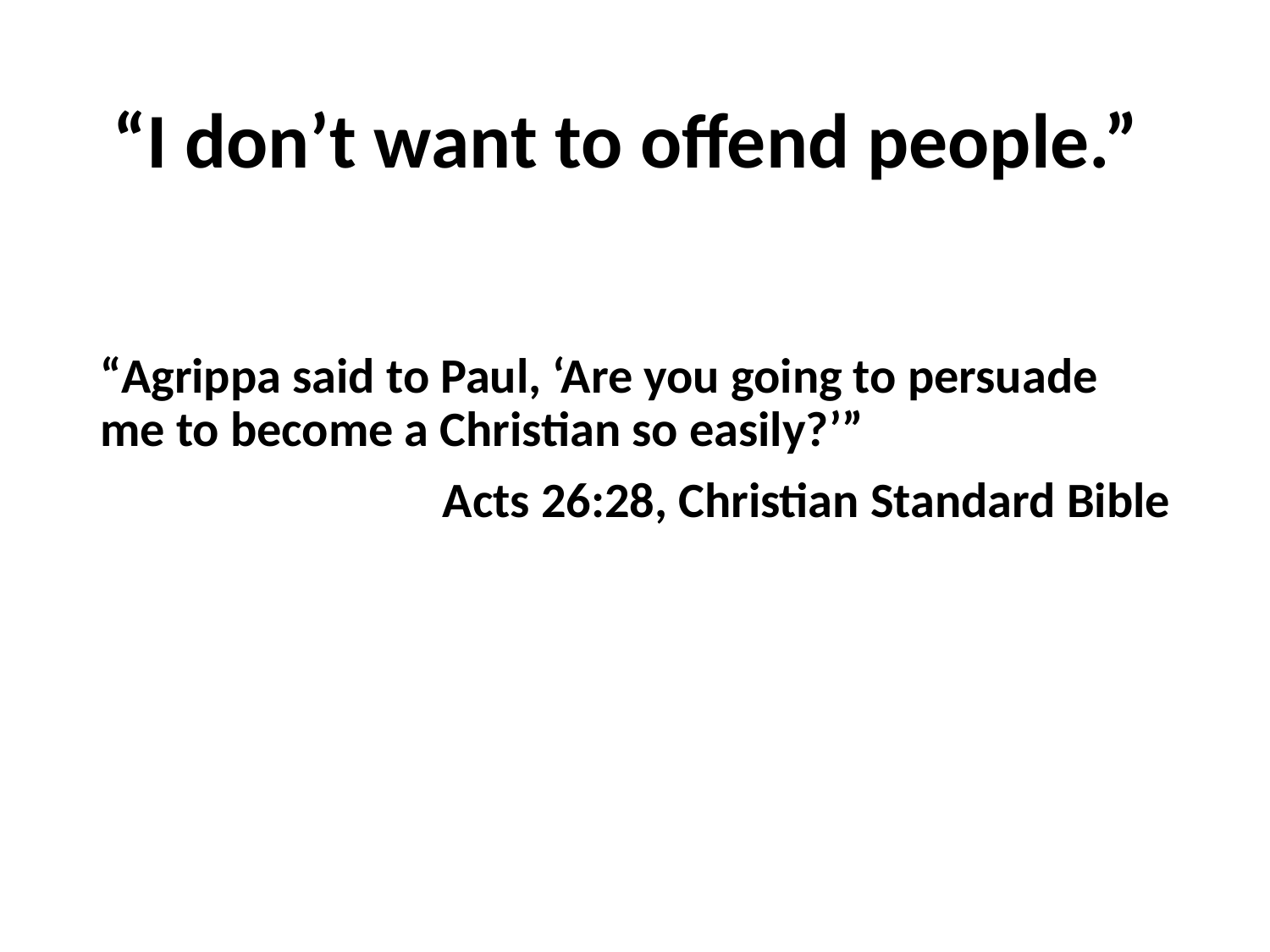

# “I don’t want to offend people.”
“Agrippa said to Paul, ‘Are you going to persuade me to become a Christian so easily?’”
Acts 26:28, Christian Standard Bible